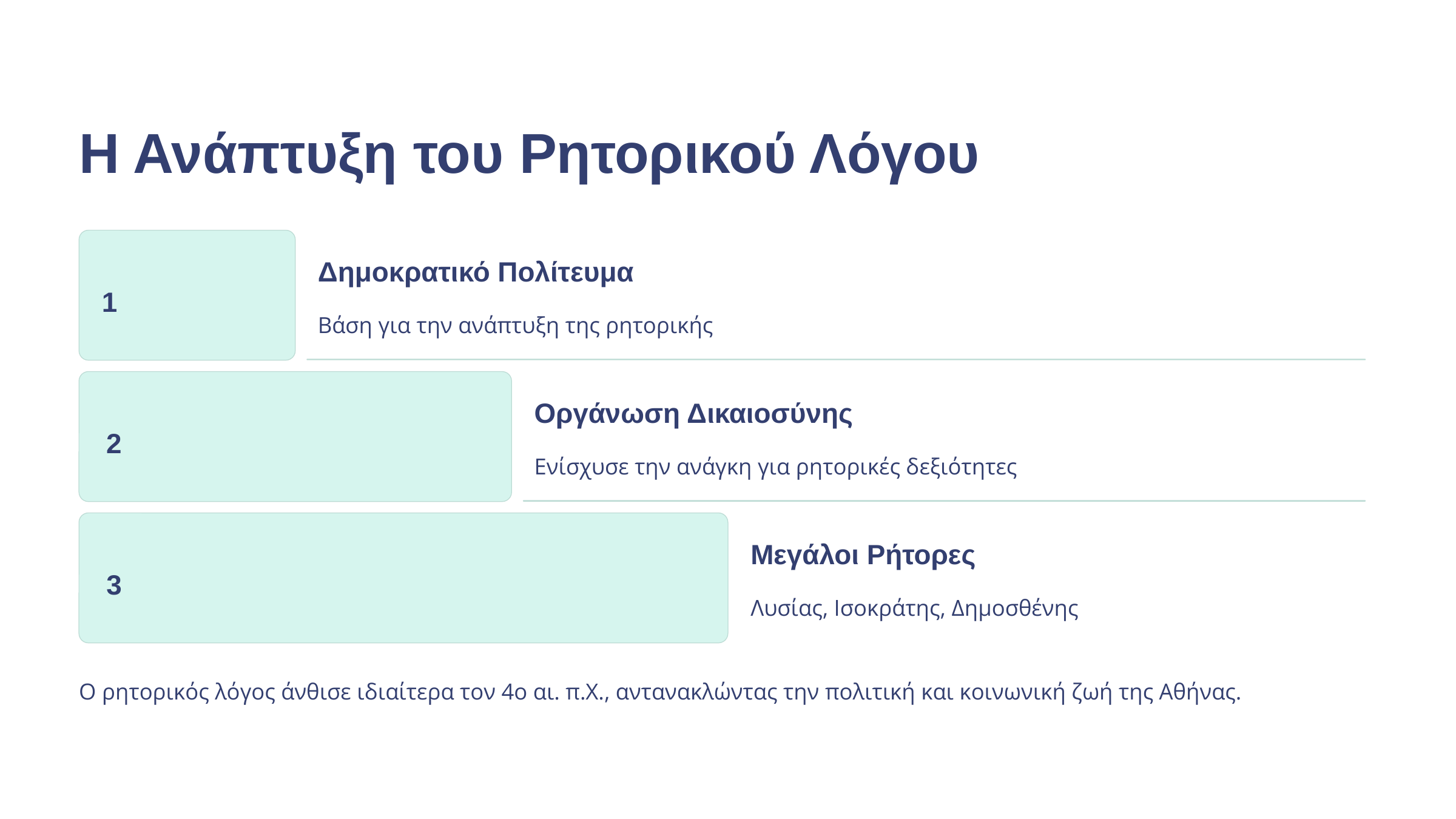

Η Ανάπτυξη του Ρητορικού Λόγου

Δημοκρατικό Πολίτευμα
1
Βάση για την ανάπτυξη της ρητορικής

Οργάνωση Δικαιοσύνης
2
Ενίσχυσε την ανάγκη για ρητορικές δεξιότητες

Μεγάλοι Ρήτορες
3
Λυσίας, Ισοκράτης, Δημοσθένης
Ο ρητορικός λόγος άνθισε ιδιαίτερα τον 4ο αι. π.Χ., αντανακλώντας την πολιτική και κοινωνική ζωή της Αθήνας.